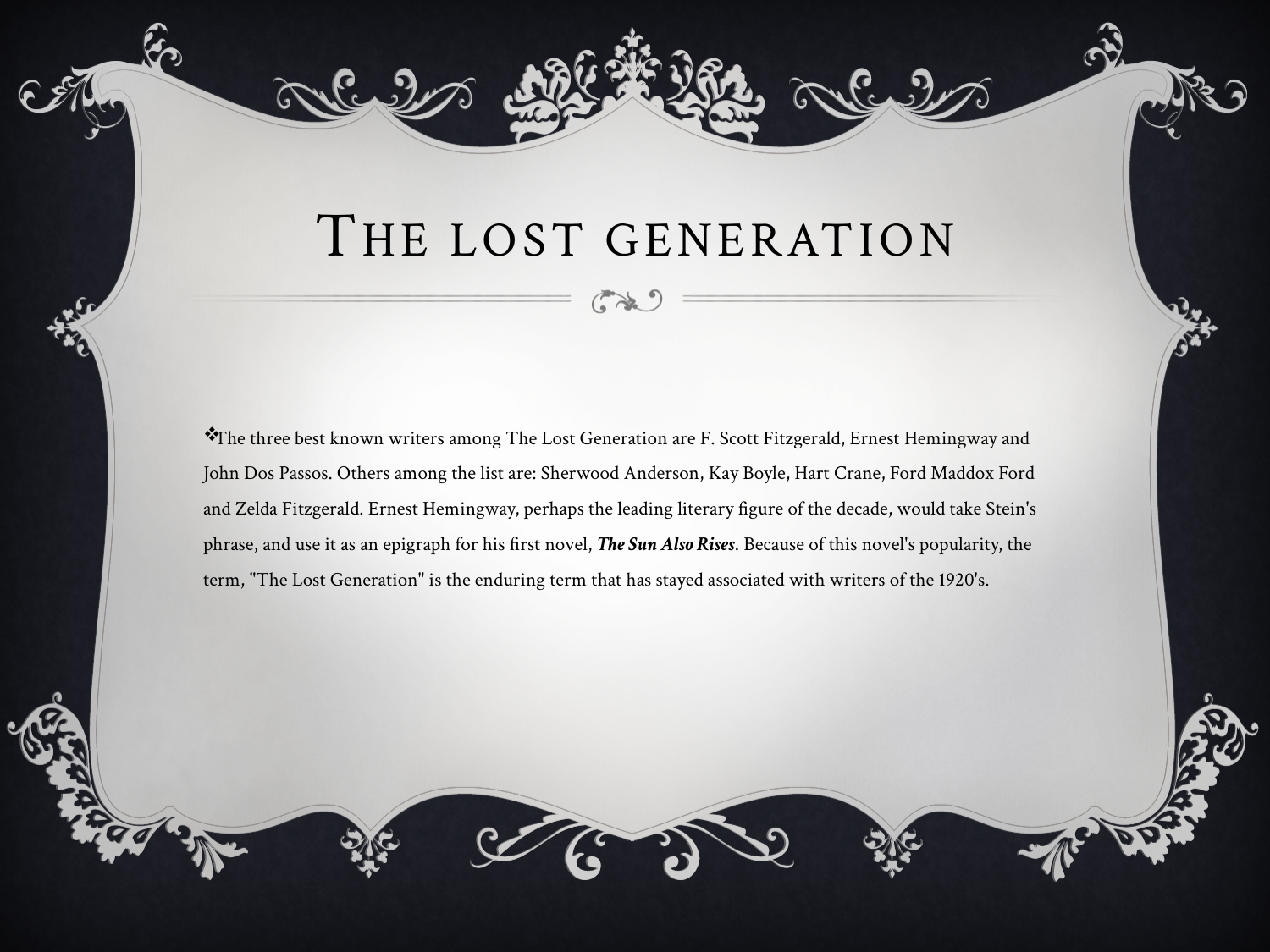

# The lost generation
The three best known writers among The Lost Generation are F. Scott Fitzgerald, Ernest Hemingway and John Dos Passos. Others among the list are: Sherwood Anderson, Kay Boyle, Hart Crane, Ford Maddox Ford and Zelda Fitzgerald. Ernest Hemingway, perhaps the leading literary figure of the decade, would take Stein's phrase, and use it as an epigraph for his first novel, The Sun Also Rises. Because of this novel's popularity, the term, "The Lost Generation" is the enduring term that has stayed associated with writers of the 1920's.